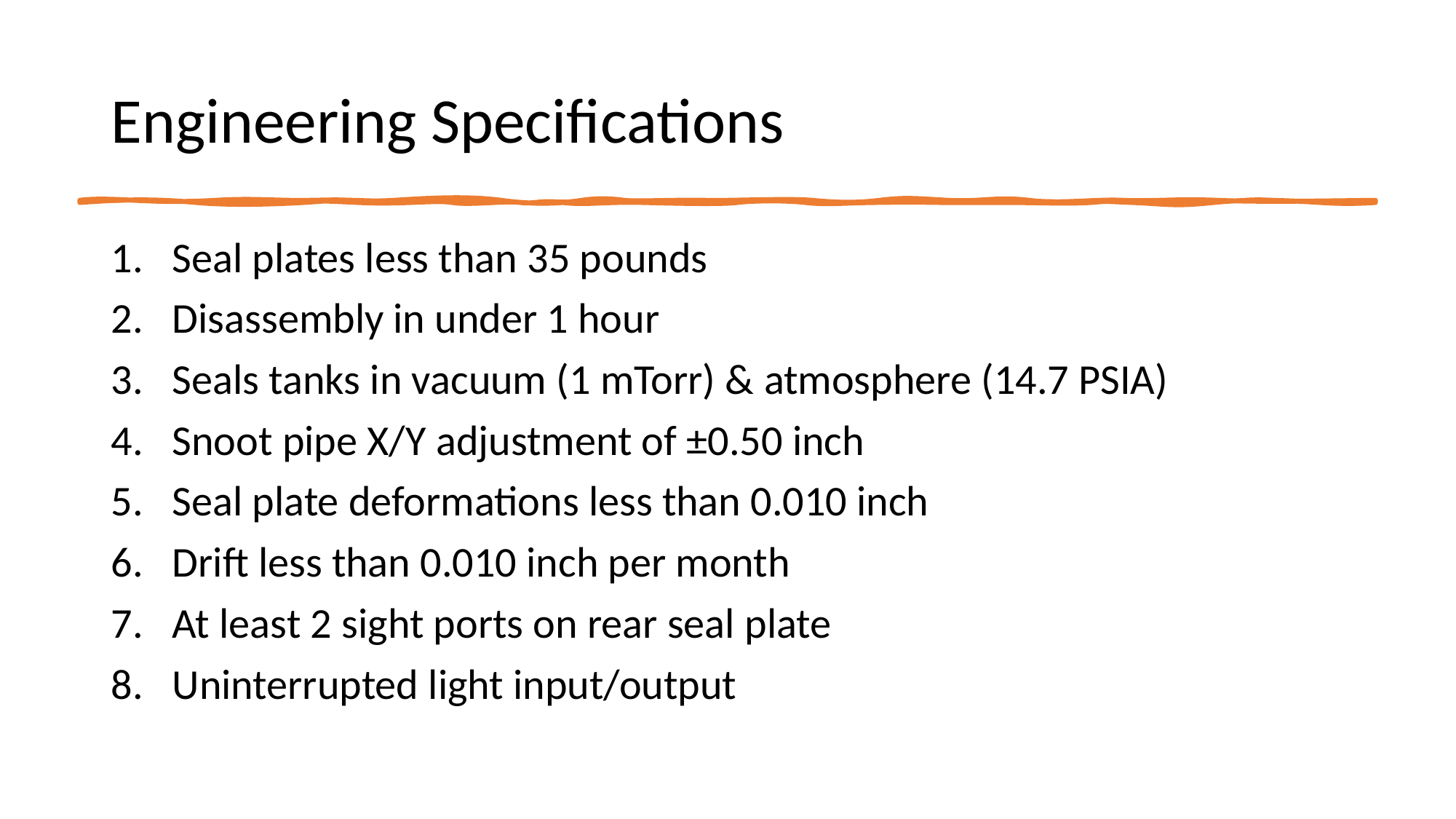

# Engineering Specifications

Seal plates less than 35 pounds
Disassembly in under 1 hour
Seals tanks in vacuum (1 mTorr) & atmosphere (14.7 PSIA)
Snoot pipe X/Y adjustment of ±0.50 inch
Seal plate deformations less than 0.010 inch
Drift less than 0.010 inch per month
At least 2 sight ports on rear seal plate
Uninterrupted light input/output